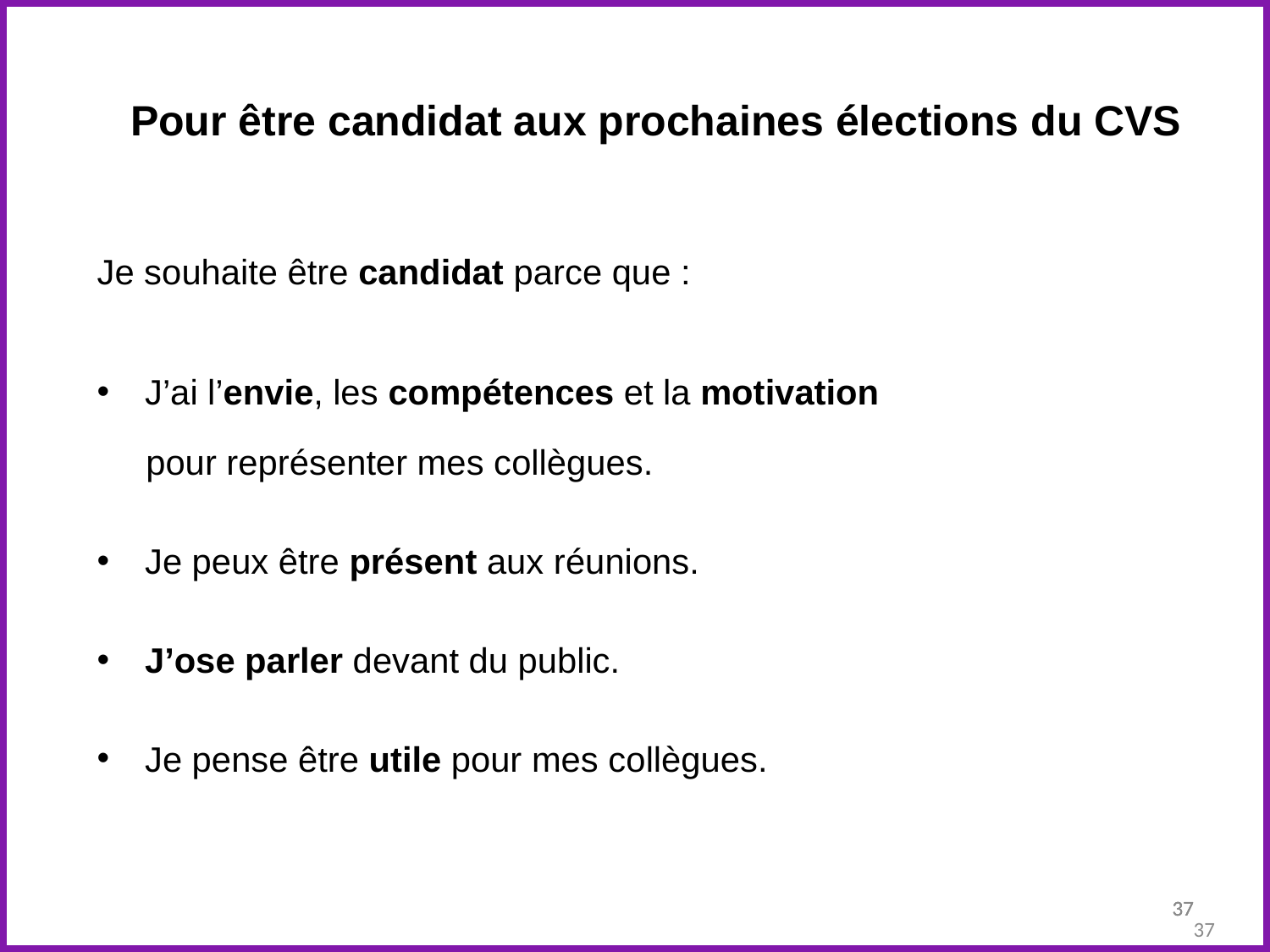

Pour être candidat aux prochaines élections du CVS
Je souhaite être candidat parce que :

J’ai l’envie, les compétences et la motivation
     pour représenter mes collègues.

Je peux être présent aux réunions.

J’ose parler devant du public.

Je pense être utile pour mes collègues.

37
37
37
37